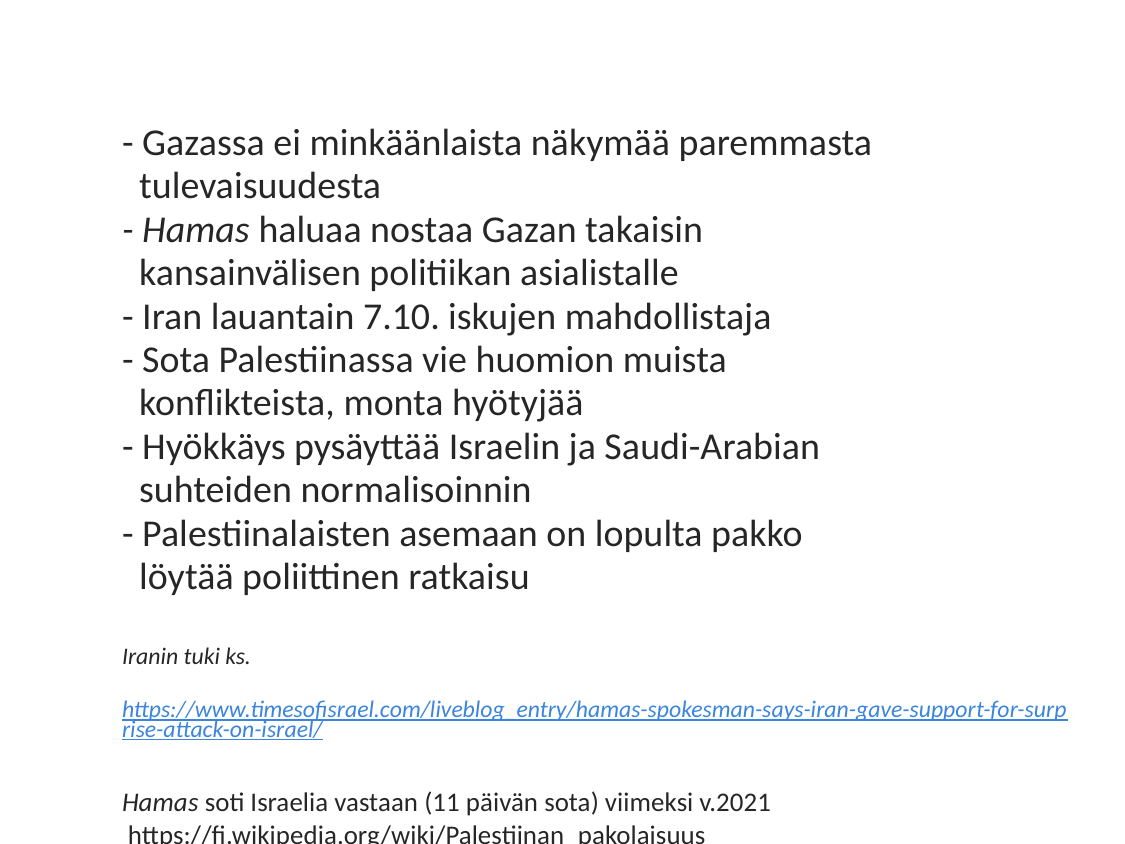

#
- Gazassa ei minkäänlaista näkymää paremmasta
  tulevaisuudesta
- Hamas haluaa nostaa Gazan takaisin
  kansainvälisen politiikan asialistalle
- Iran lauantain 7.10. iskujen mahdollistaja
- Sota Palestiinassa vie huomion muista
  konflikteista, monta hyötyjää
- Hyökkäys pysäyttää Israelin ja Saudi-Arabian
  suhteiden normalisoinnin
- Palestiinalaisten asemaan on lopulta pakko
  löytää poliittinen ratkaisu

Iranin tuki ks.
 https://www.timesofisrael.com/liveblog_entry/hamas-spokesman-says-iran-gave-support-for-surprise-attack-on-israel/

Hamas soti Israelia vastaan (11 päivän sota) viimeksi v.2021
https://fi.wikipedia.org/wiki/Palestiinan_pakolaisuus